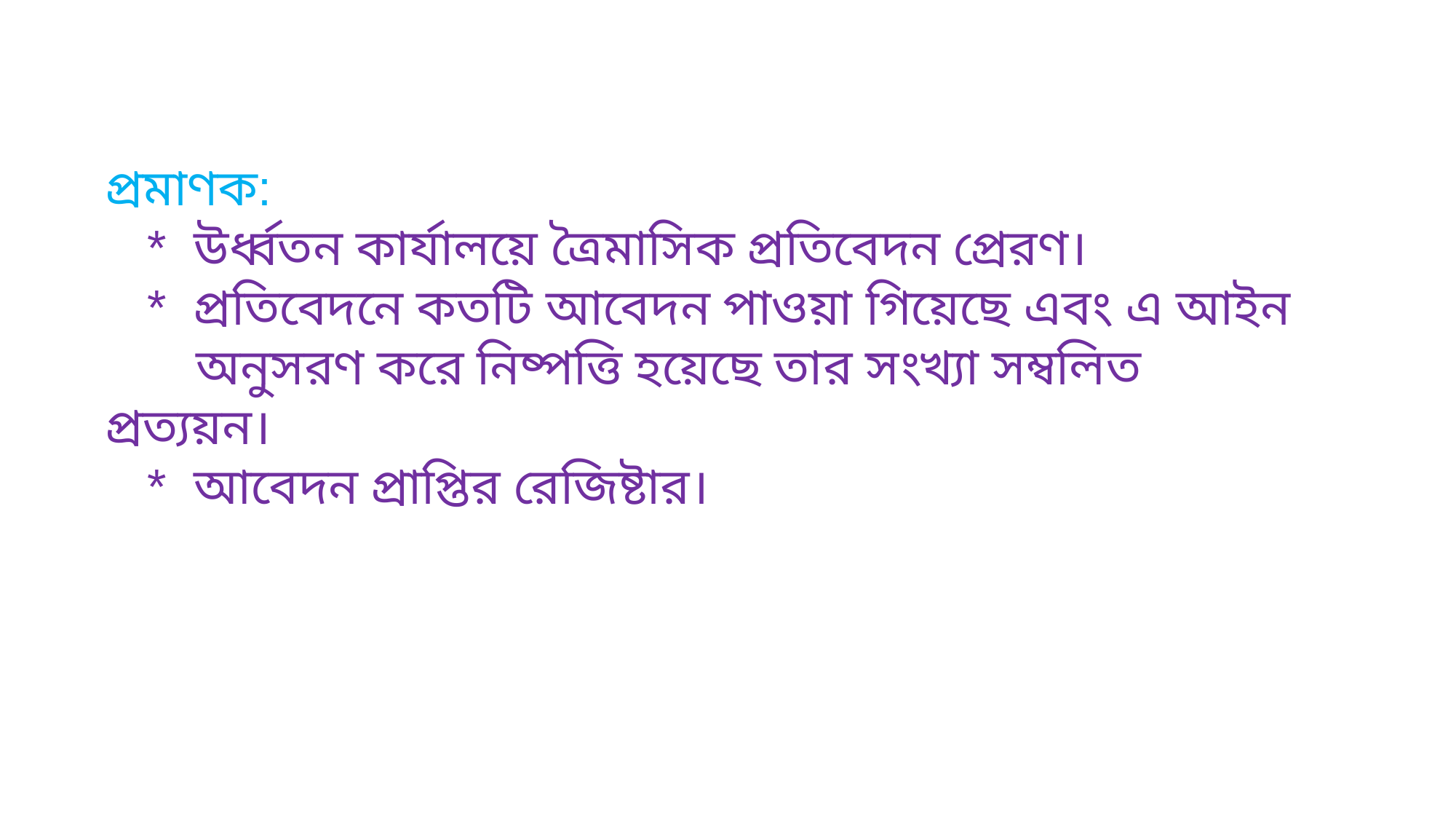

প্রমাণক:
   *  উর্ধ্বতন কার্যালয়ে ত্রৈমাসিক প্রতিবেদন প্রেরণ।
   *  প্রতিবেদনে কতটি আবেদন পাওয়া গিয়েছে এবং এ আইন
       অনুসরণ করে নিষ্পত্তি হয়েছে তার সংখ্যা সম্বলিত প্রত্যয়ন।
   *  আবেদন প্রাপ্তির রেজিষ্টার।